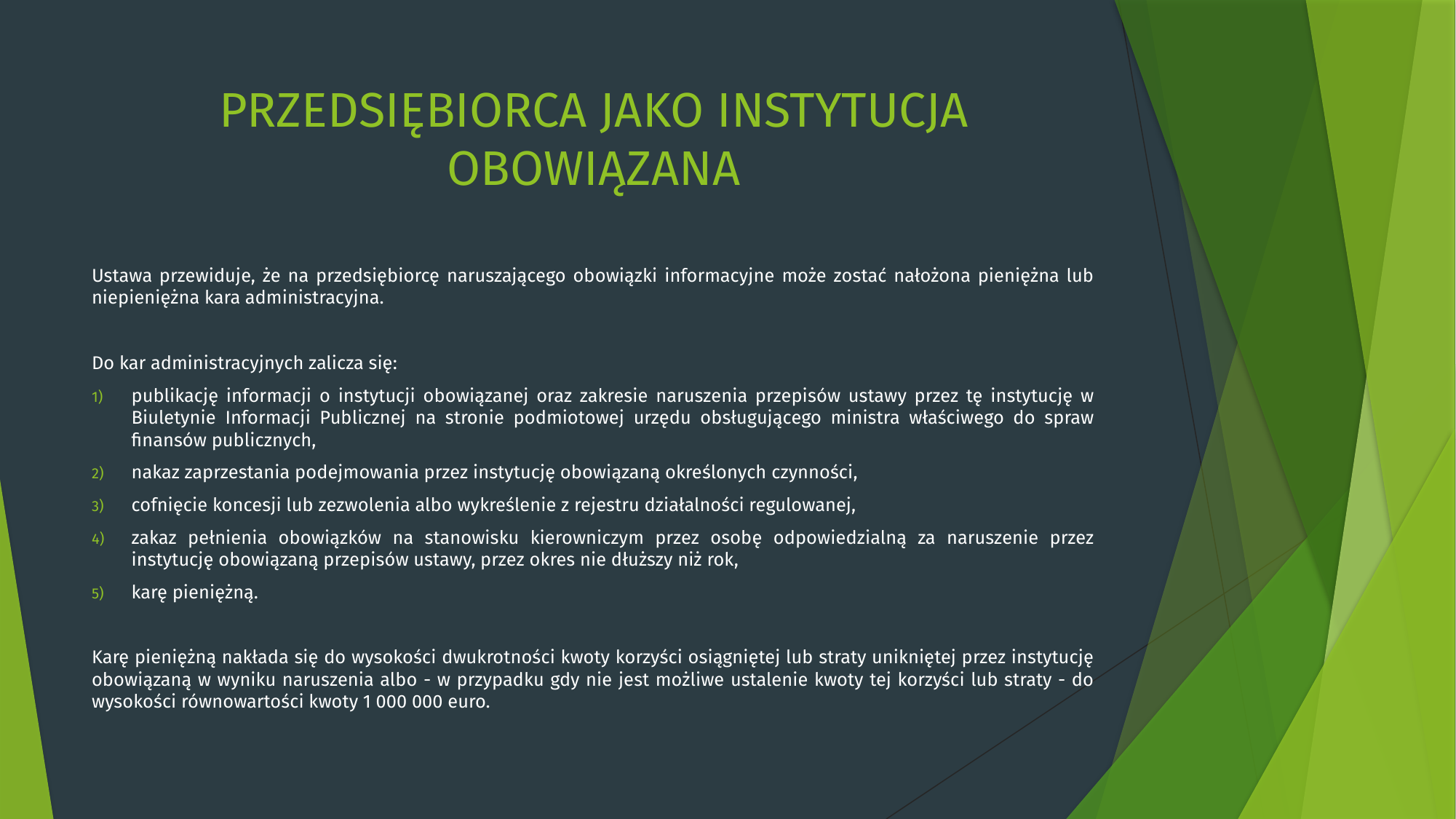

# PRZEDSIĘBIORCA JAKO INSTYTUCJA OBOWIĄZANA
Ustawa przewiduje, że na przedsiębiorcę naruszającego obowiązki informacyjne może zostać nałożona pieniężna lub niepieniężna kara administracyjna.

Do kar administracyjnych zalicza się:
publikację informacji o instytucji obowiązanej oraz zakresie naruszenia przepisów ustawy przez tę instytucję w Biuletynie Informacji Publicznej na stronie podmiotowej urzędu obsługującego ministra właściwego do spraw finansów publicznych,
nakaz zaprzestania podejmowania przez instytucję obowiązaną określonych czynności,
cofnięcie koncesji lub zezwolenia albo wykreślenie z rejestru działalności regulowanej,
zakaz pełnienia obowiązków na stanowisku kierowniczym przez osobę odpowiedzialną za naruszenie przez instytucję obowiązaną przepisów ustawy, przez okres nie dłuższy niż rok,
karę pieniężną.

Karę pieniężną nakłada się do wysokości dwukrotności kwoty korzyści osiągniętej lub straty unikniętej przez instytucję obowiązaną w wyniku naruszenia albo - w przypadku gdy nie jest możliwe ustalenie kwoty tej korzyści lub straty - do wysokości równowartości kwoty 1 000 000 euro.